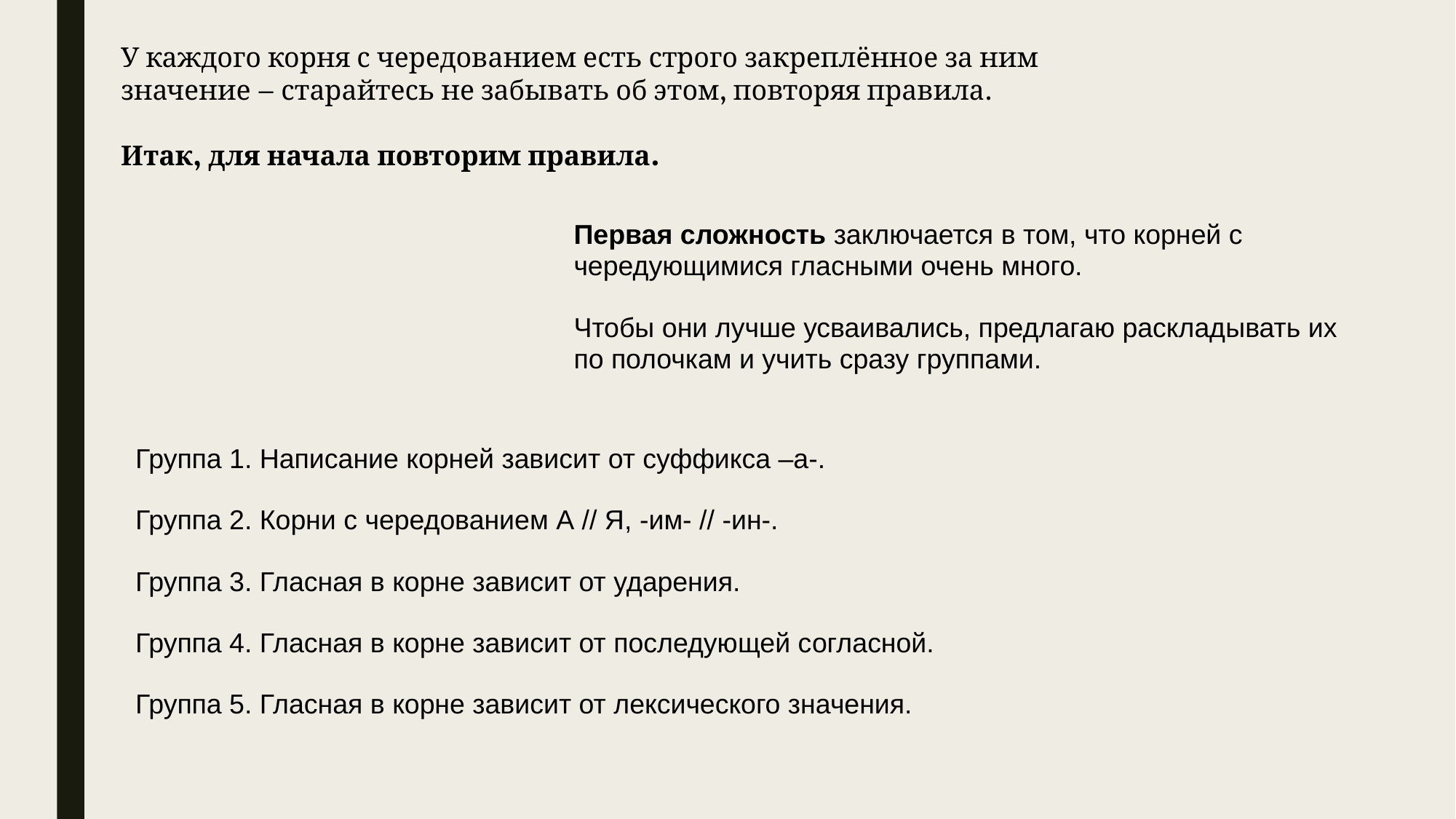

У каждого корня с чередованием есть строго закреплённое за ним значение – старайтесь не забывать об этом, повторяя правила.

Итак, для начала повторим правила.
Первая сложность заключается в том, что корней с чередующимися гласными очень много.
Чтобы они лучше усваивались, предлагаю раскладывать их по полочкам и учить сразу группами.
Группа 1. Написание корней зависит от суффикса –а-.
Группа 2. Корни с чередованием А // Я, -им- // -ин-.
Группа 3. Гласная в корне зависит от ударения.
Группа 4. Гласная в корне зависит от последующей согласной.
Группа 5. Гласная в корне зависит от лексического значения.